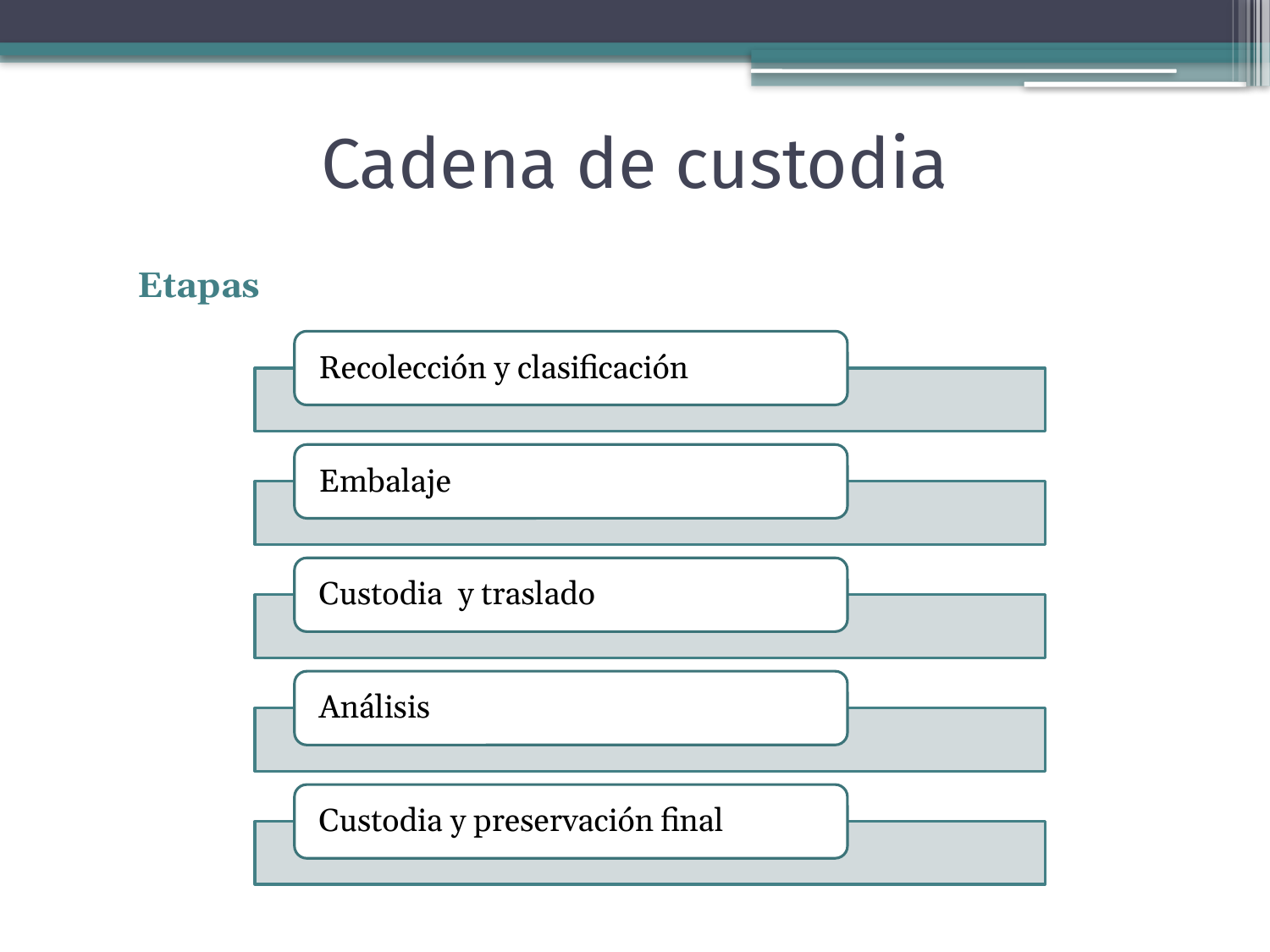

# Cadena de custodia
Etapas
Recolección y clasificación
Embalaje
Custodia  y traslado
Análisis
Custodia y preservación final